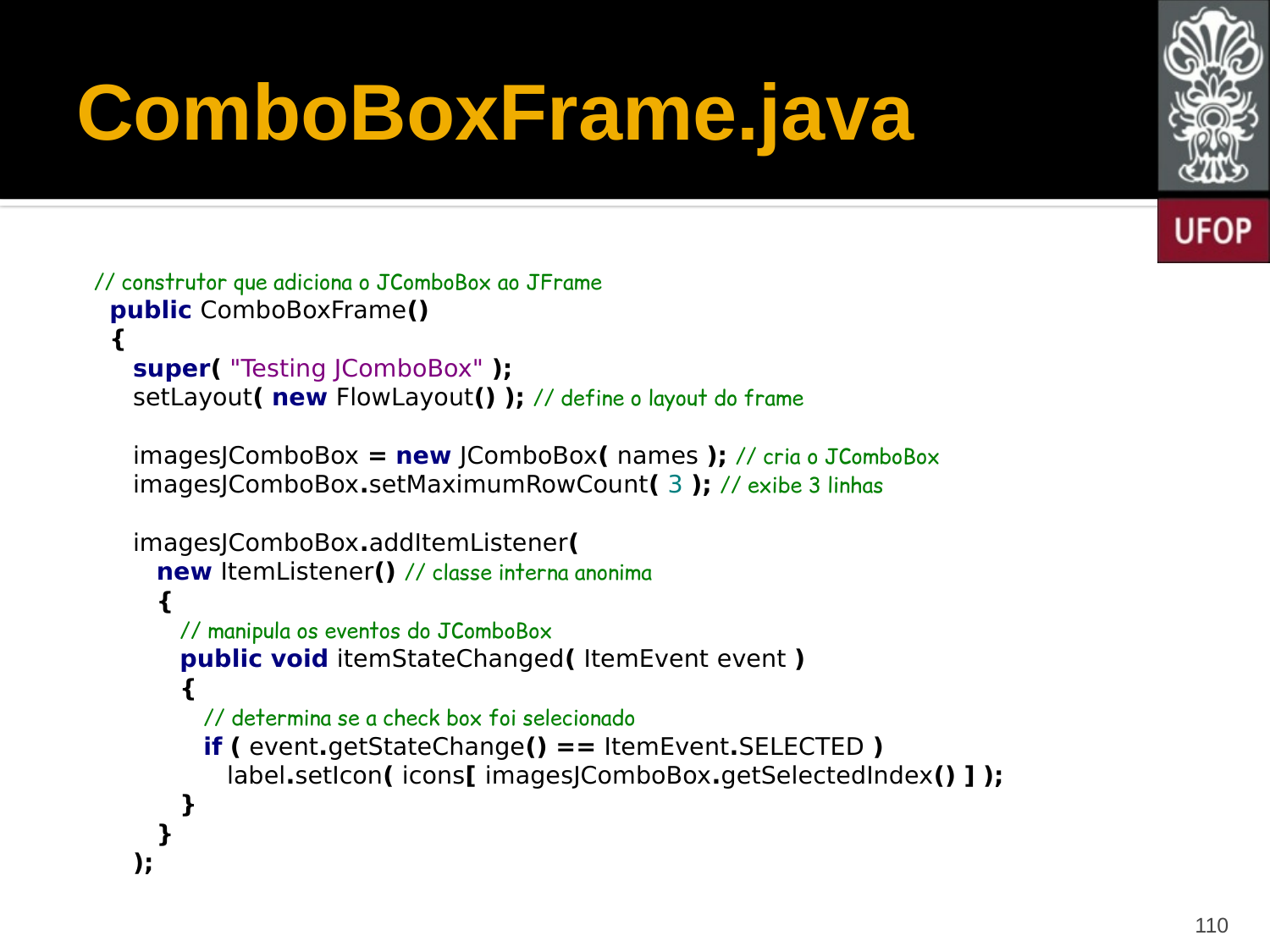

# ComboBoxFrame.java
 // construtor que adiciona o JComboBox ao JFrame
   public ComboBoxFrame()
   {
      super( "Testing JComboBox" );
      setLayout( new FlowLayout() ); // define o layout do frame

      imagesJComboBox = new JComboBox( names ); // cria o JComboBox
      imagesJComboBox.setMaximumRowCount( 3 ); // exibe 3 linhas

      imagesJComboBox.addItemListener(
         new ItemListener() // classe interna anonima
         {
            // manipula os eventos do JComboBox
            public void itemStateChanged( ItemEvent event )
            {
               // determina se a check box foi selecionado
               if ( event.getStateChange() == ItemEvent.SELECTED )
                  label.setIcon( icons[ imagesJComboBox.getSelectedIndex() ] );
            }
         }
      );
110